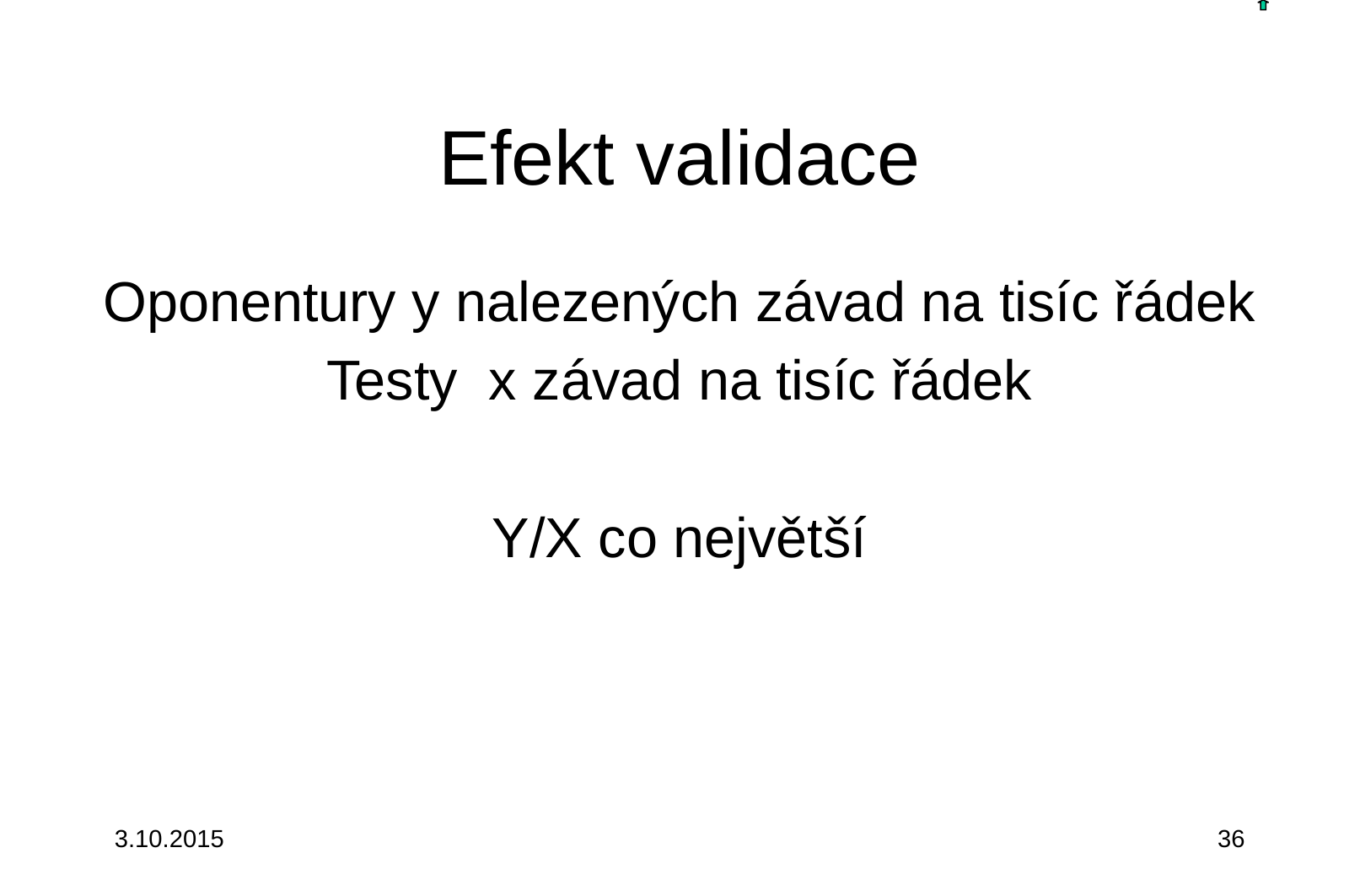

# Efekt validace
Oponentury y nalezených závad na tisíc řádek
Testy  x závad na tisíc řádek

Y/X co největší
3.10.2015
36